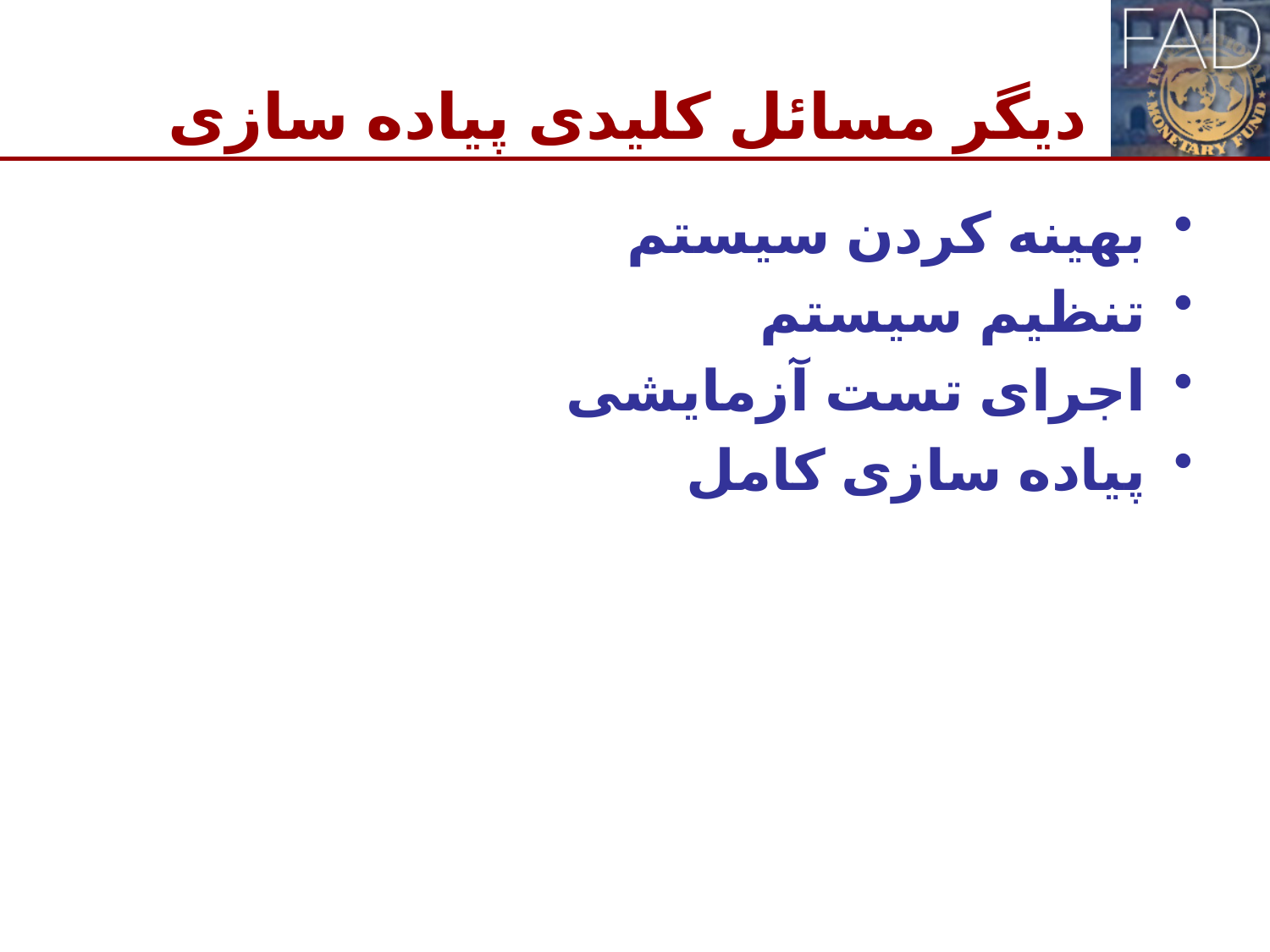

# دیگر مسائل کلیدی پیاده سازی
بهینه کردن سیستم
تنظیم سیستم
اجرای تست آزمایشی
پیاده سازی کامل

12